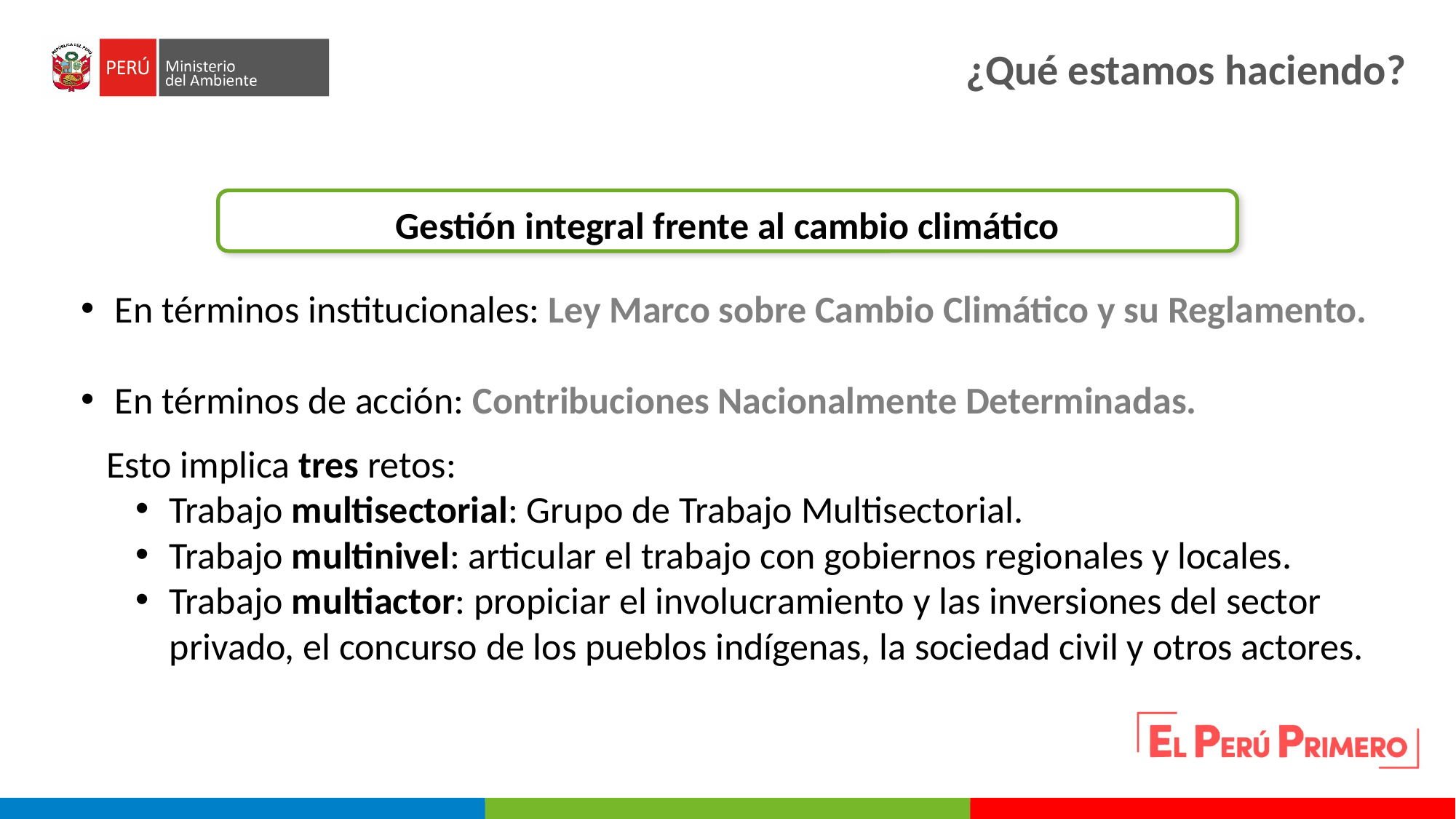

¿Qué estamos haciendo?
Gestión integral frente al cambio climático
En términos institucionales: Ley Marco sobre Cambio Climático y su Reglamento.

En términos de acción: Contribuciones Nacionalmente Determinadas.

   Esto implica tres retos:
Trabajo multisectorial: Grupo de Trabajo Multisectorial.
Trabajo multinivel: articular el trabajo con gobiernos regionales y locales.
Trabajo multiactor: propiciar el involucramiento y las inversiones del sector privado, el concurso de los pueblos indígenas, la sociedad civil y otros actores.